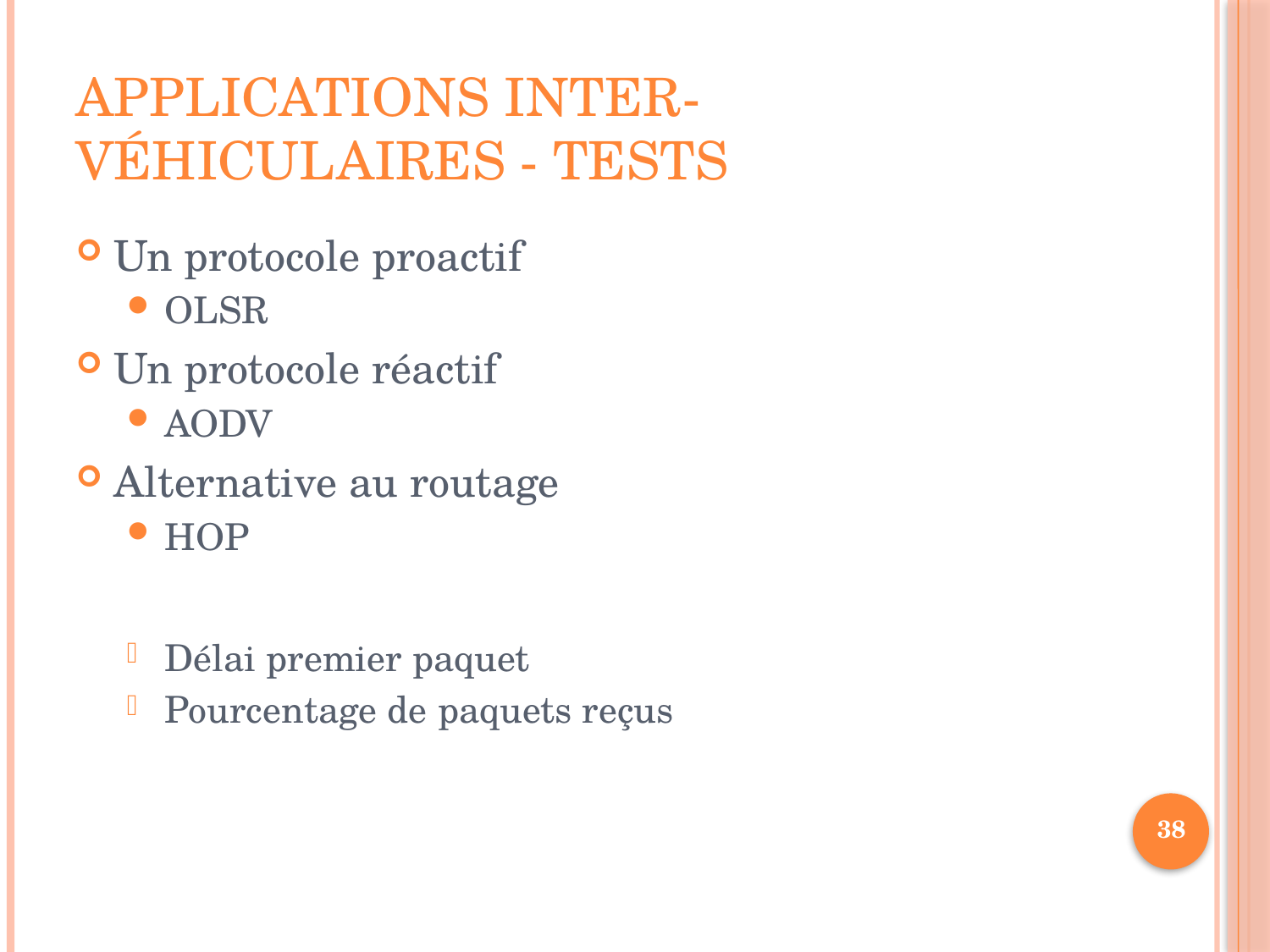

# Applications inter-véhiculaires - Tests
Un protocole proactif
OLSR
Un protocole réactif
AODV
Alternative au routage
HOP

Délai premier paquet
Pourcentage de paquets reçus
38